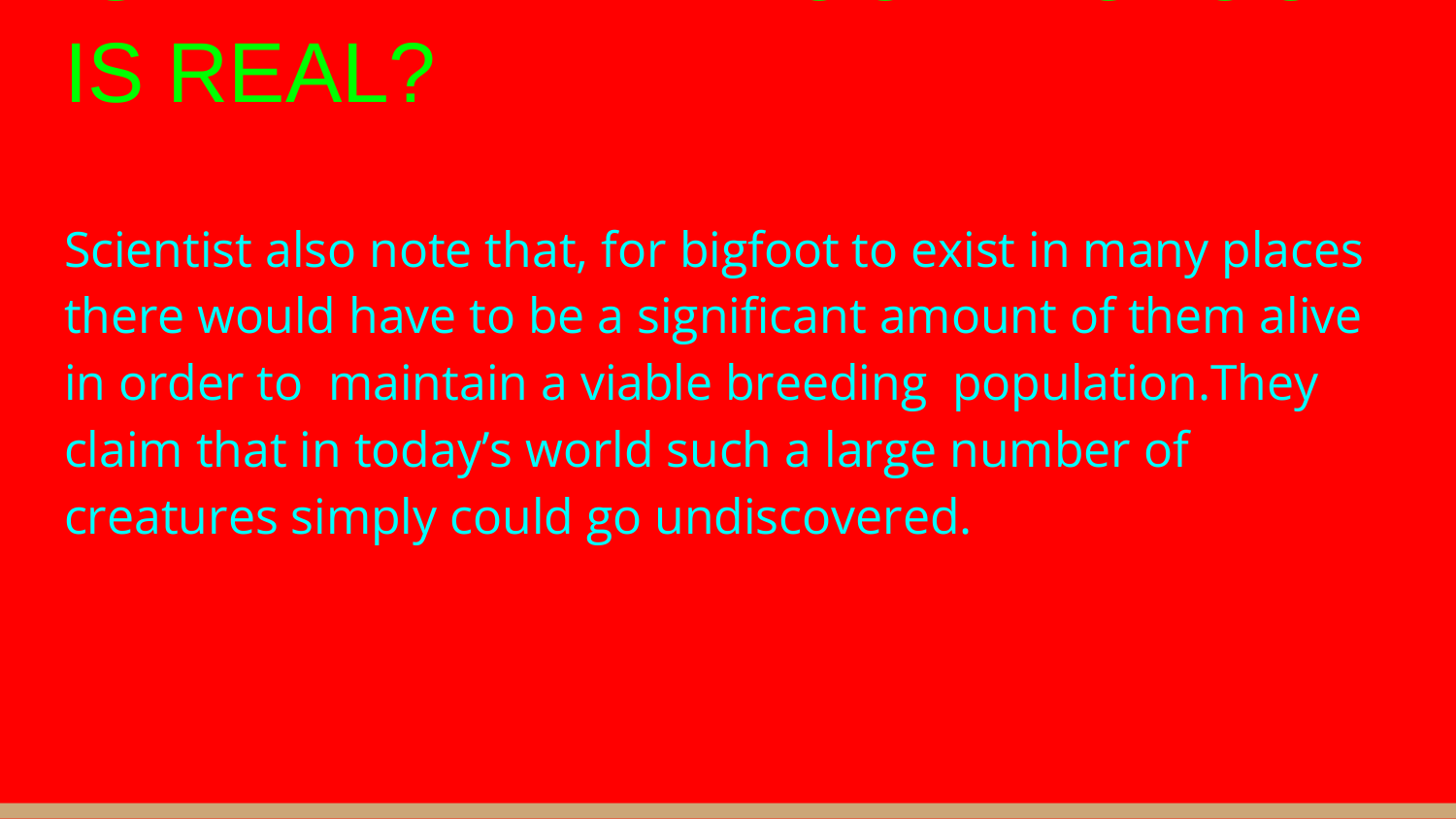

# IS THERE ANY PROOF BIGFOOT IS REAL?
Scientist also note that, for bigfoot to exist in many places there would have to be a significant amount of them alive in order to  maintain a viable breeding  population.They claim that in today’s world such a large number of creatures simply could go undiscovered.